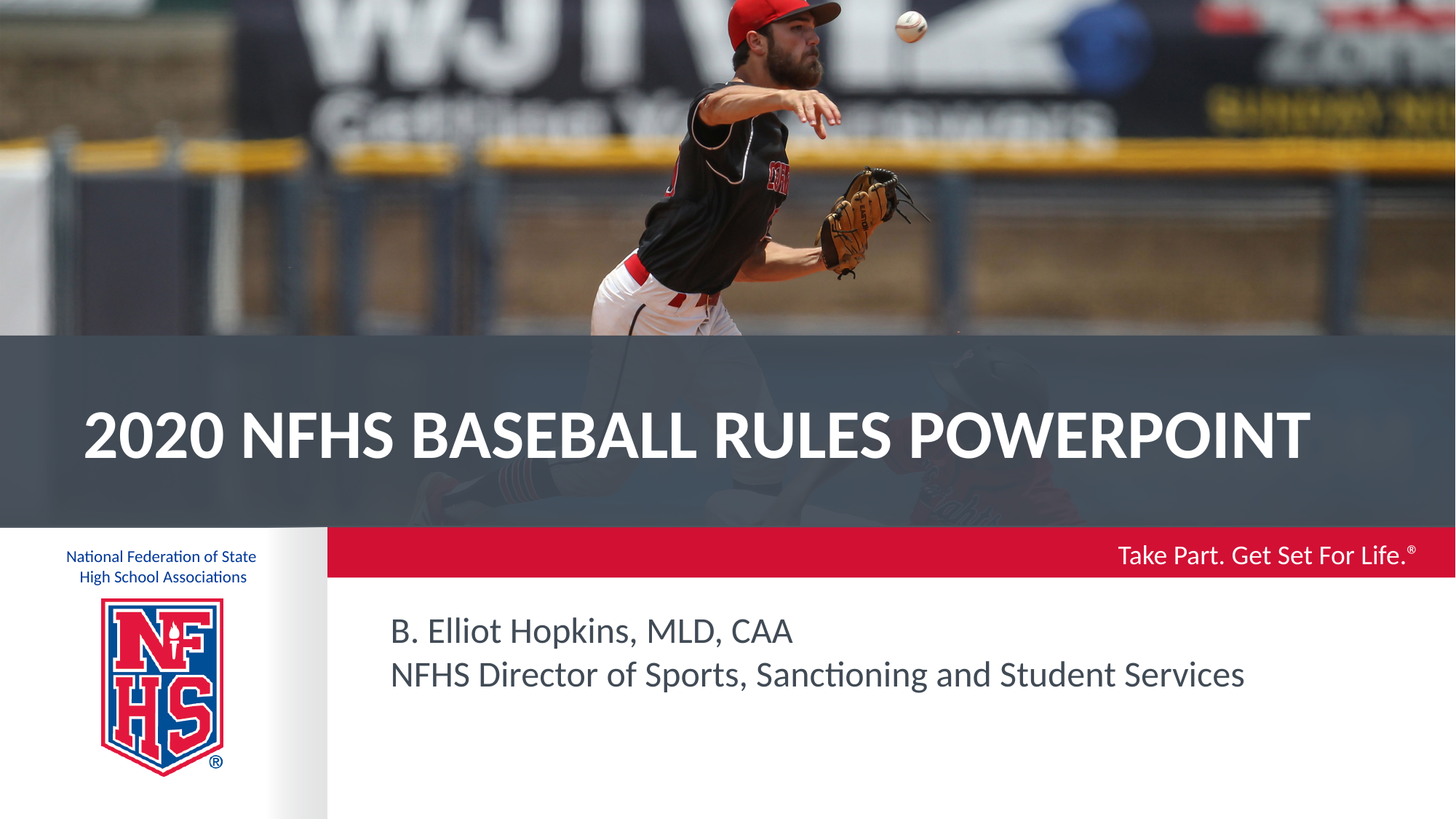

# 2020 NFHS Baseball Rules Powerpoint
B. Elliot Hopkins, MLD, CAA
NFHS Director of Sports, Sanctioning and Student Services